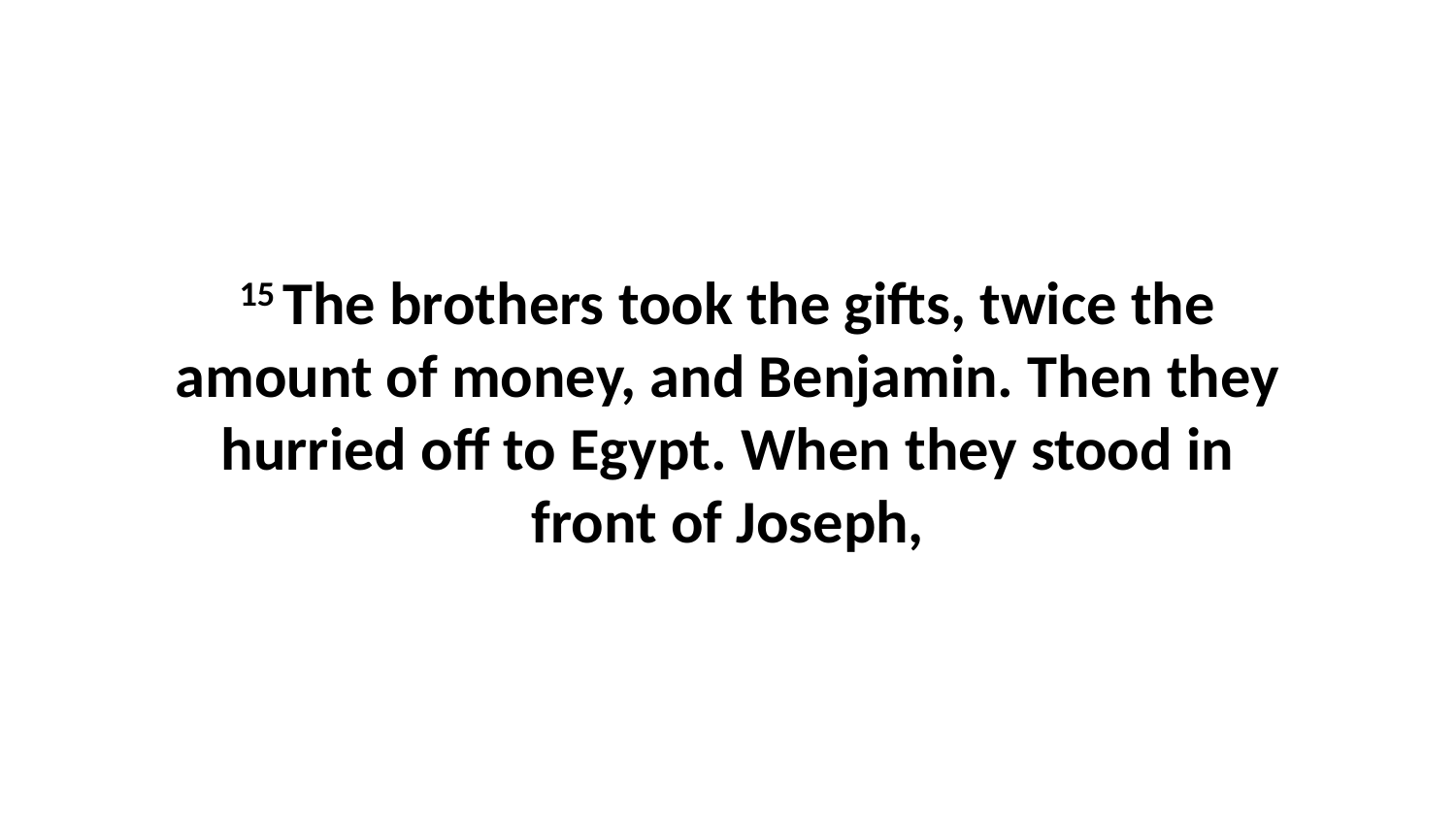

15 The brothers took the gifts, twice the amount of money, and Benjamin. Then they hurried off to Egypt. When they stood in front of Joseph,